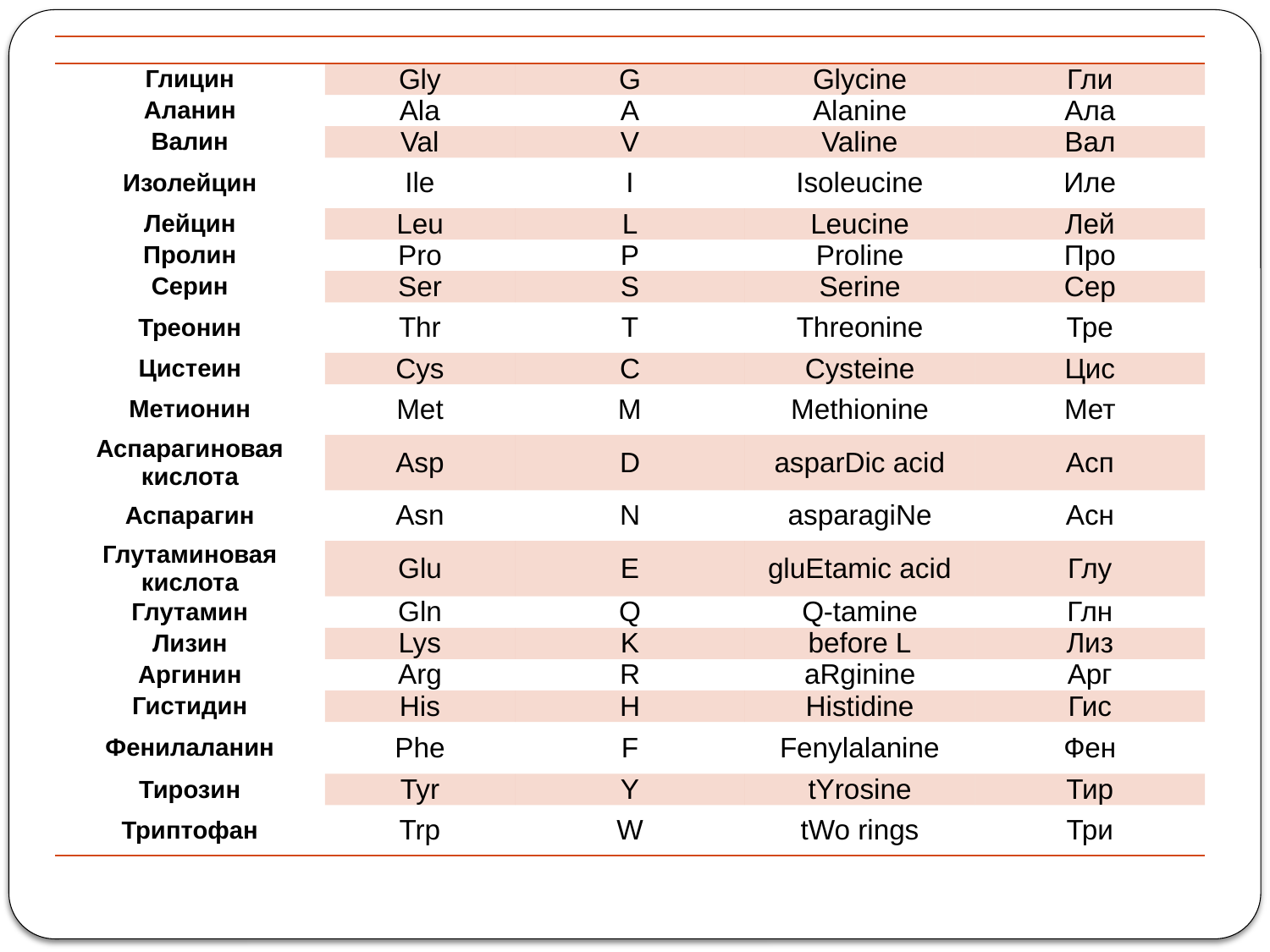

|  |  |  |  |  |
| --- | --- | --- | --- | --- |
| Глицин | Gly | G | Glycine | Гли |
| Аланин | Ala | A | Alanine | Ала |
| Валин | Val | V | Valine | Вал |
| Изолейцин | Ile | I | Isoleucine | Иле |
| Лейцин | Leu | L | Leucine | Лей |
| Пролин | Pro | P | Proline | Про |
| Серин | Ser | S | Serine | Сер |
| Треонин | Thr | T | Threonine | Тре |
| Цистеин | Cys | C | Cysteine | Цис |
| Метионин | Met | M | Methionine | Мет |
| Аспарагиновая кислота | Asp | D | asparDic acid | Асп |
| Аспарагин | Asn | N | asparagiNe | Асн |
| Глутаминовая кислота | Glu | E | gluEtamic acid | Глу |
| Глутамин | Gln | Q | Q-tamine | Глн |
| Лизин | Lys | K | before L | Лиз |
| Аргинин | Arg | R | aRginine | Арг |
| Гистидин | His | H | Histidine | Гис |
| Фенилаланин | Phe | F | Fenylalanine | Фен |
| Тирозин | Tyr | Y | tYrosine | Тир |
| Триптофан | Trp | W | tWo rings | Три |